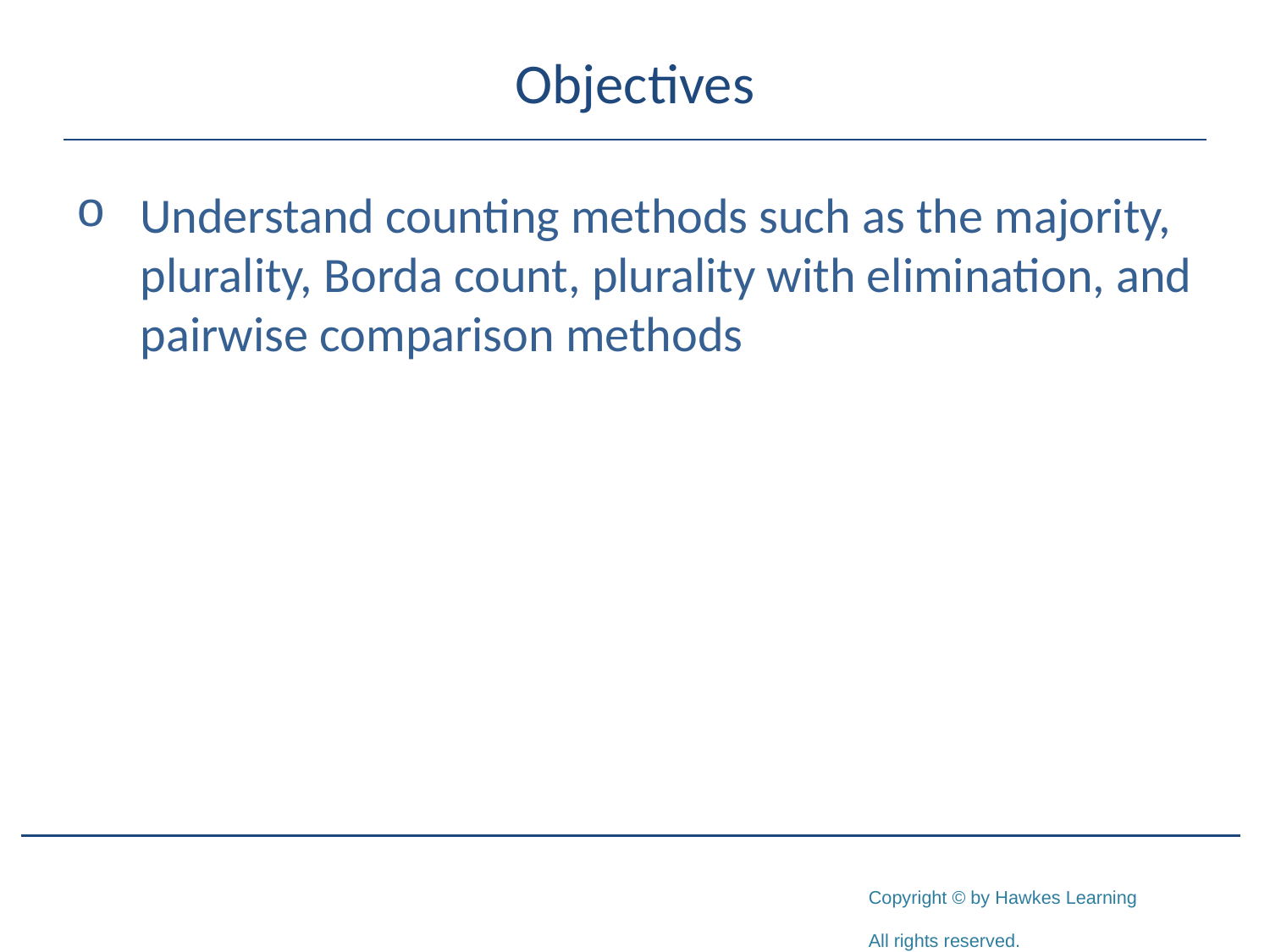

# Objectives
Understand counting methods such as the majority, plurality, Borda count, plurality with elimination, and pairwise comparison methods